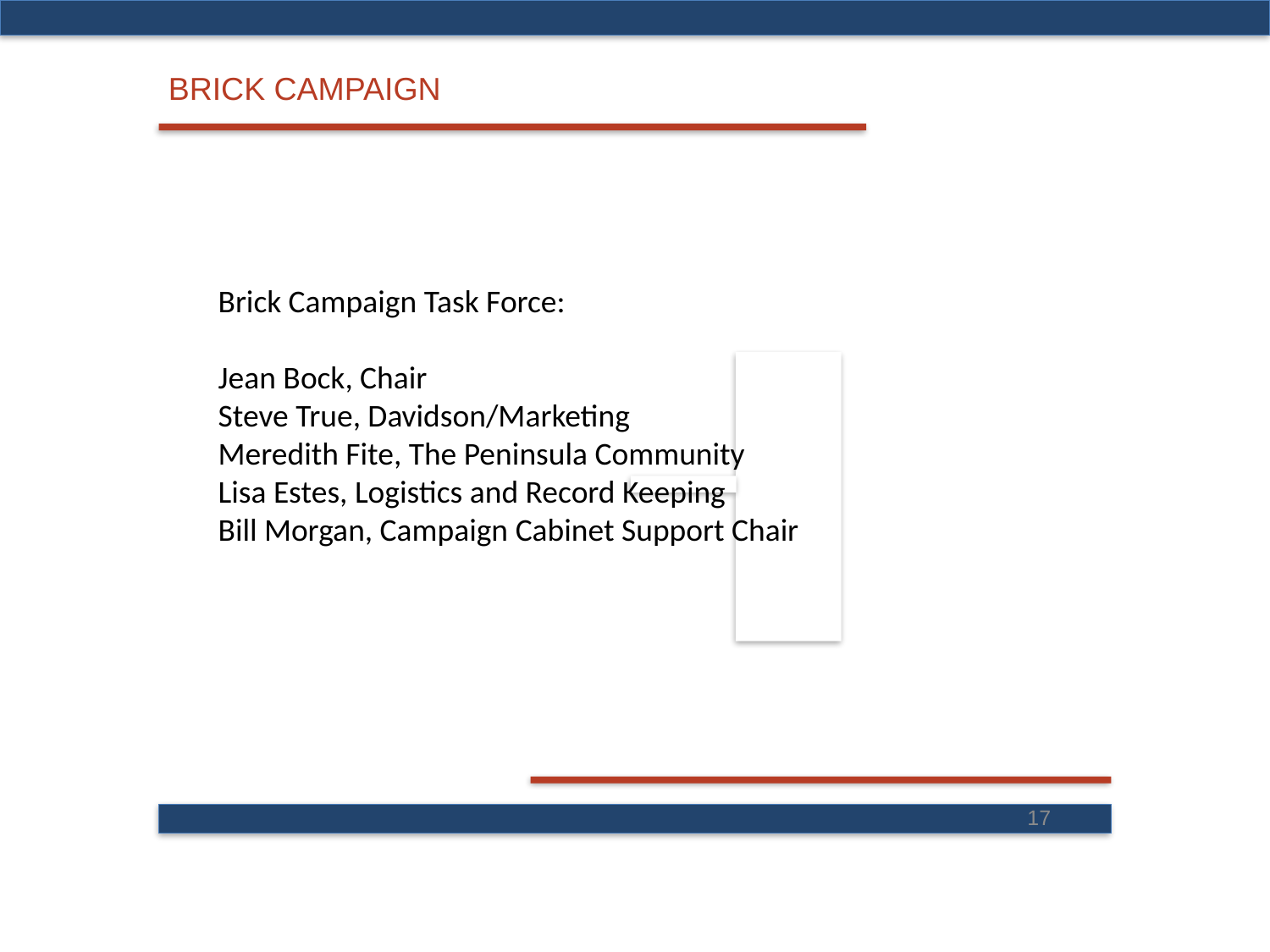

BRICK CAMPAIGN

Brick Campaign Task Force:

Jean Bock, Chair
Steve True, Davidson/Marketing
Meredith Fite, The Peninsula Community
Lisa Estes, Logistics and Record Keeping
Bill Morgan, Campaign Cabinet Support Chair

17